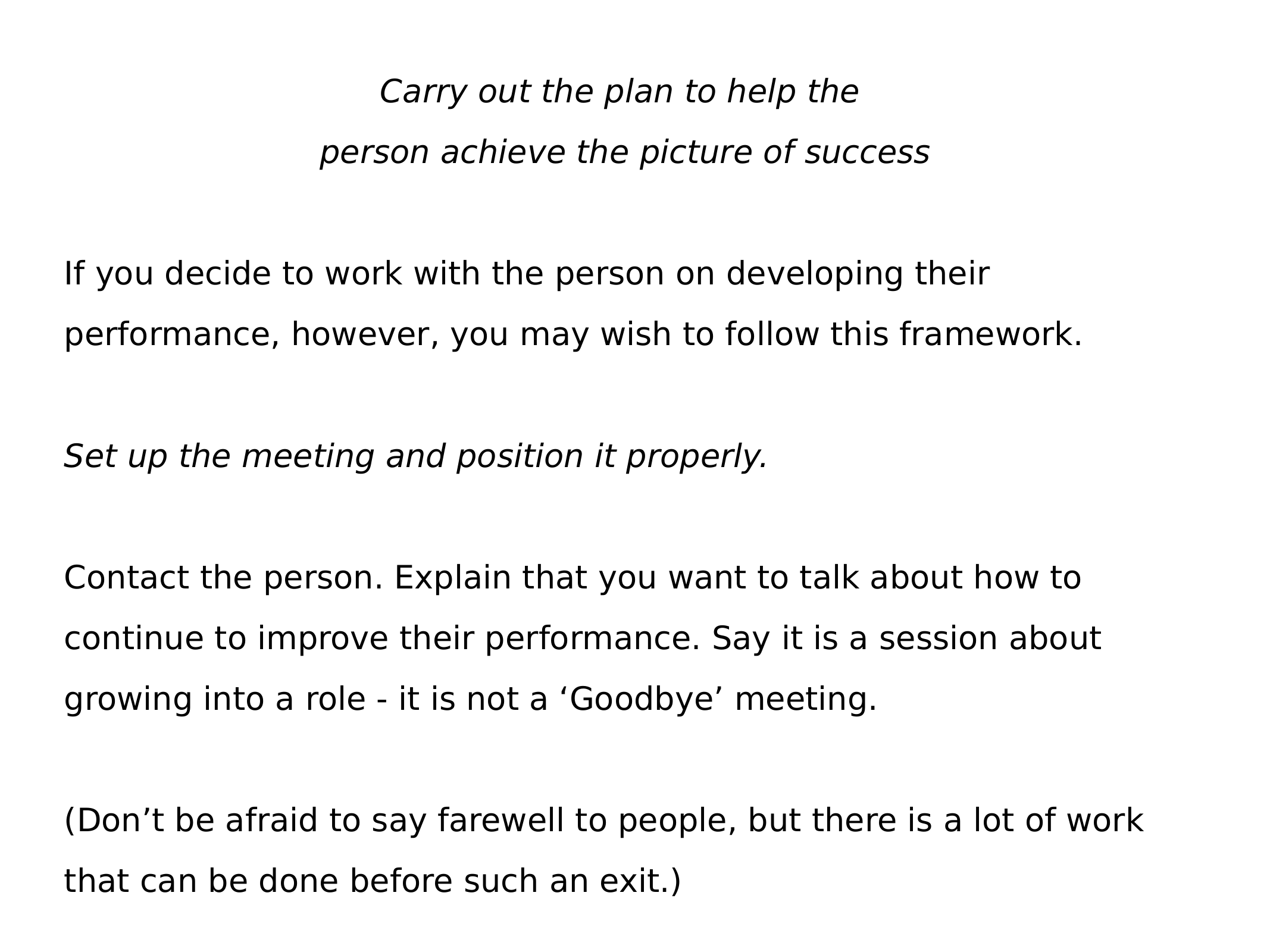

Carry out the plan to help the
person achieve the picture of success

If you decide to work with the person on developing their performance, however, you may wish to follow this framework.

Set up the meeting and position it properly.

Contact the person. Explain that you want to talk about how to continue to improve their performance. Say it is a session about growing into a role - it is not a ‘Goodbye’ meeting.

(Don’t be afraid to say farewell to people, but there is a lot of work that can be done before such an exit.)

Start the meeting by welcoming the person. Explain that you want
to do a Reality Check. Describe what you plan to cover in the
session.

Explain that you will explore what the person does well and what they can improve. You will also share your Picture of Success regarding what somebody in their role would be delivering.